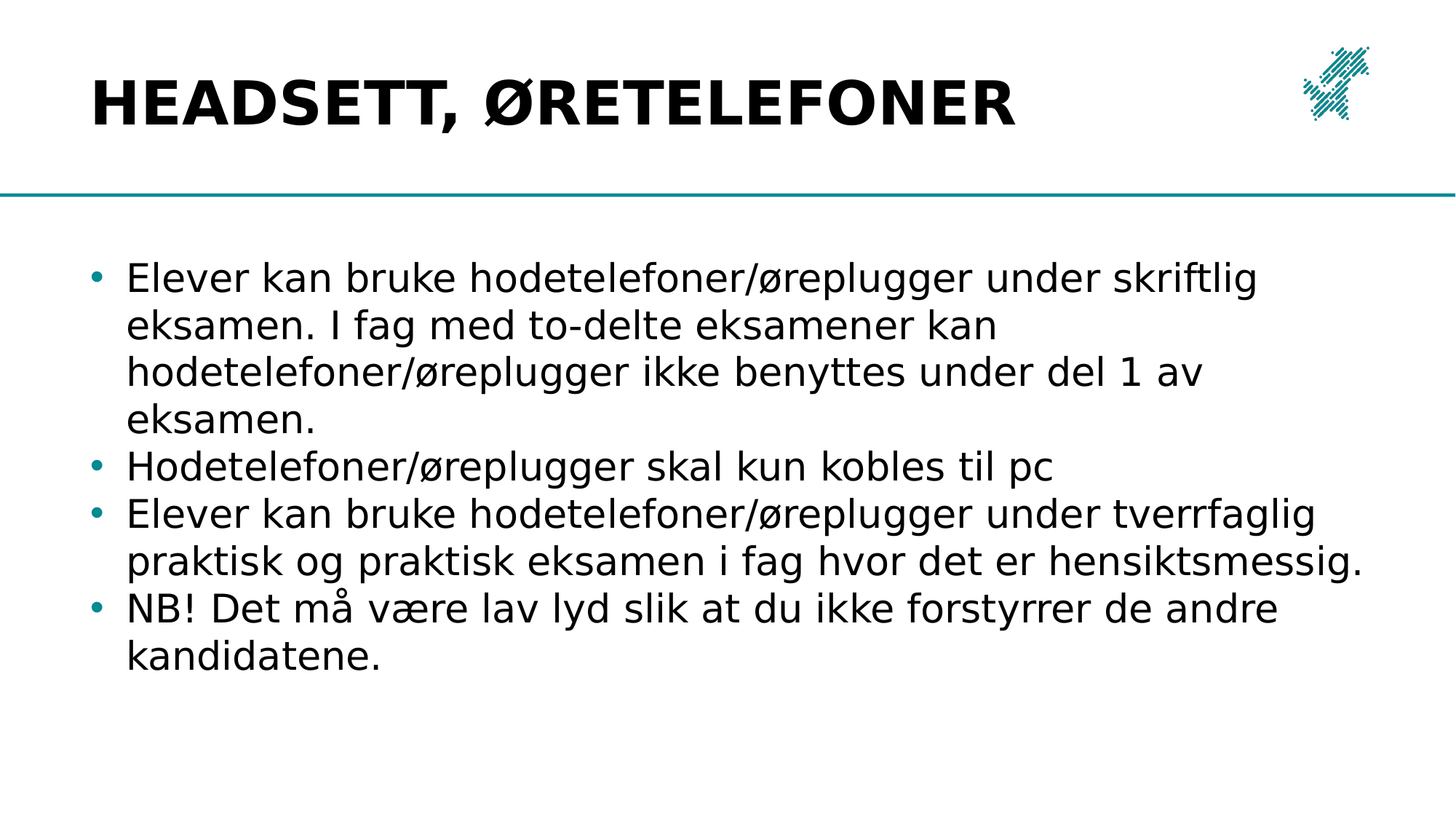

# Headsett, øretelefoner
Elever kan bruke hodetelefoner/øreplugger under skriftlig eksamen. I fag med to-delte eksamener kan hodetelefoner/øreplugger ikke benyttes under del 1 av eksamen.
Hodetelefoner/øreplugger skal kun kobles til pc
Elever kan bruke hodetelefoner/øreplugger under tverrfaglig praktisk og praktisk eksamen i fag hvor det er hensiktsmessig.
NB! Det må være lav lyd slik at du ikke forstyrrer de andre kandidatene.